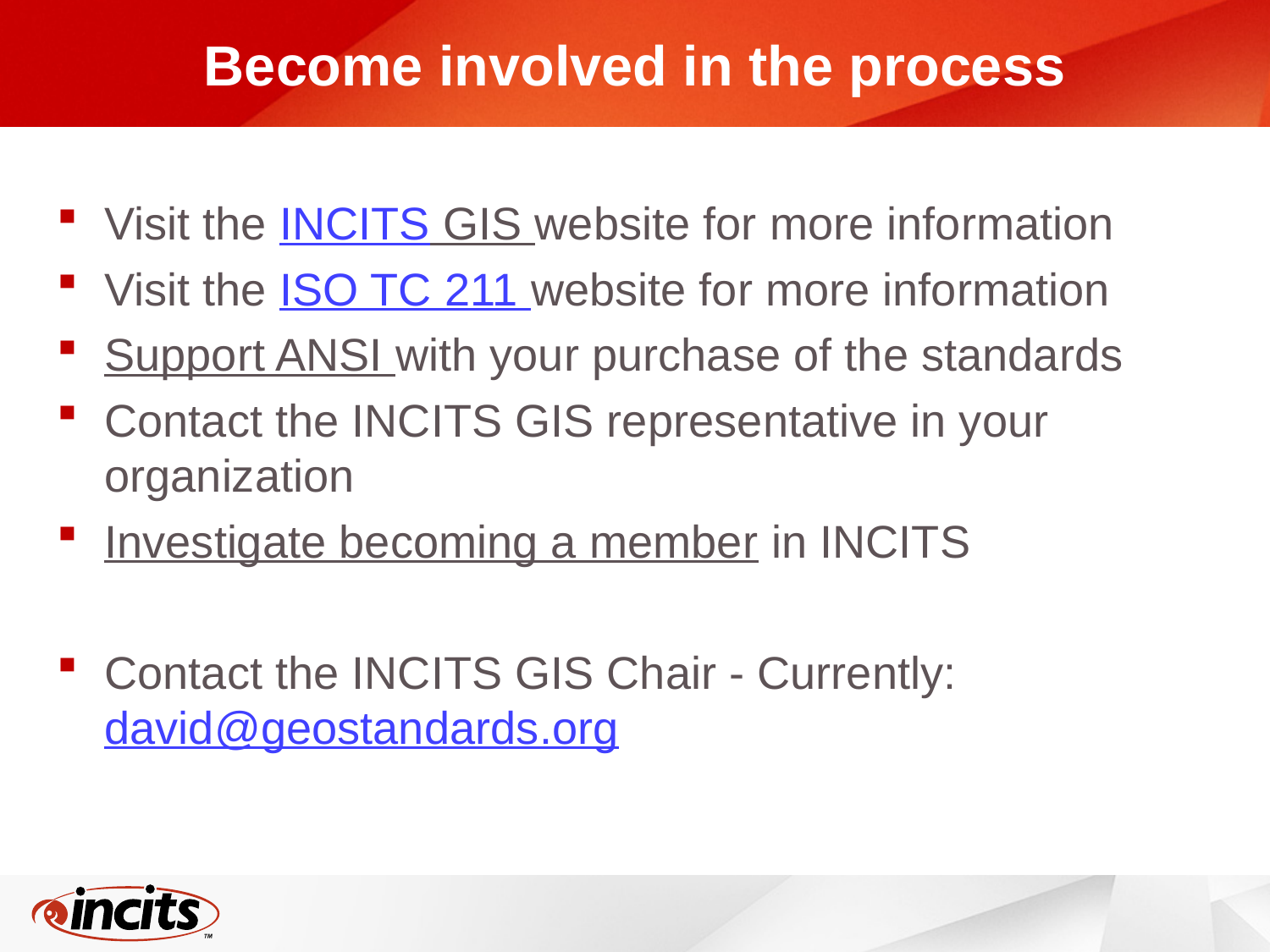

# Become involved in the process
Visit the INCITS GIS website for more information
Visit the ISO TC 211 website for more information
Support ANSI with your purchase of the standards
Contact the INCITS GIS representative in your organization
Investigate becoming a member in INCITS

Contact the INCITS GIS Chair - Currently: david@geostandards.org